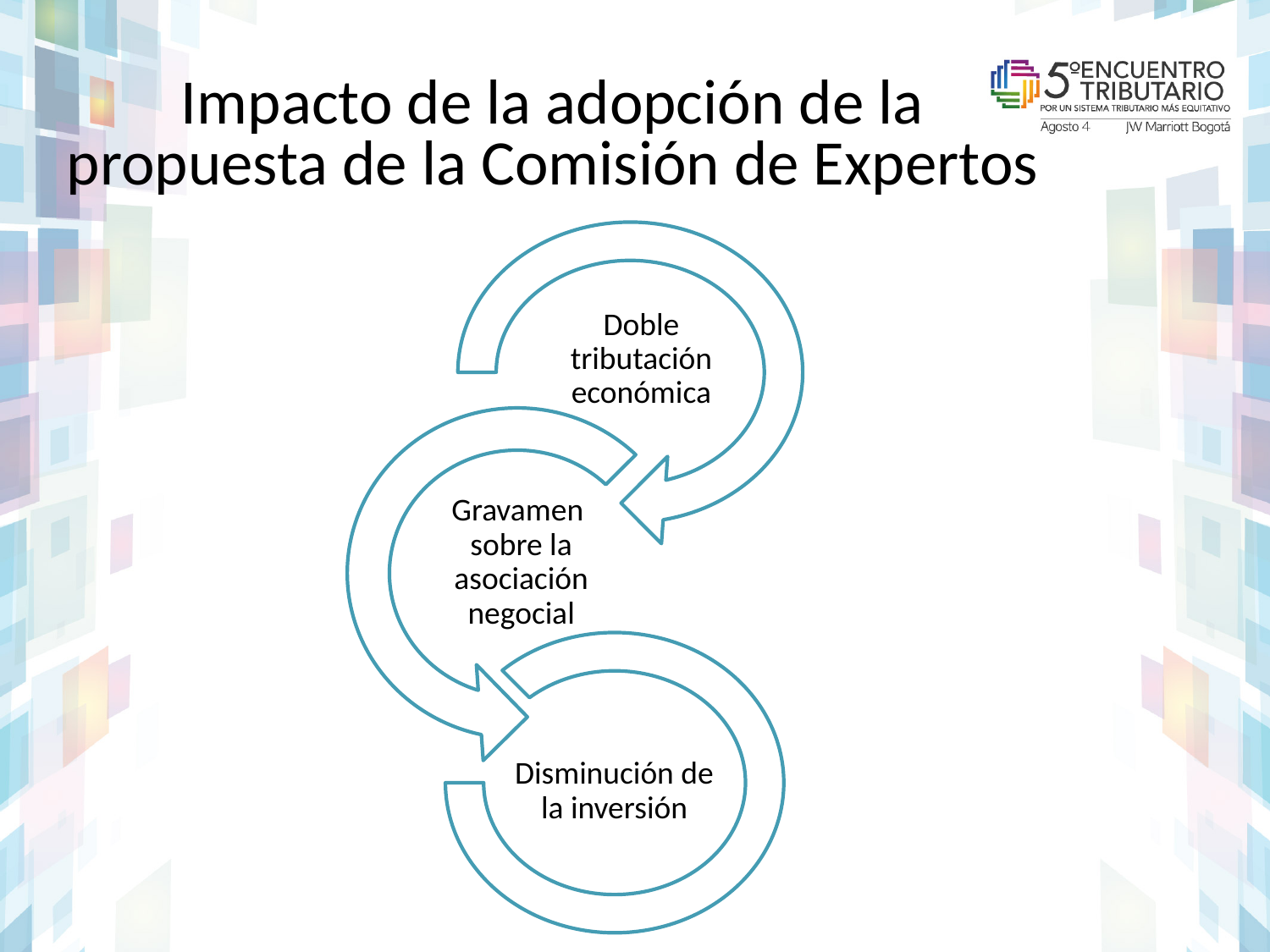

# Impacto de la adopción de la propuesta de la Comisión de Expertos
Doble tributación económica
Gravamen
sobre la asociación negocial
Disminución de la inversión